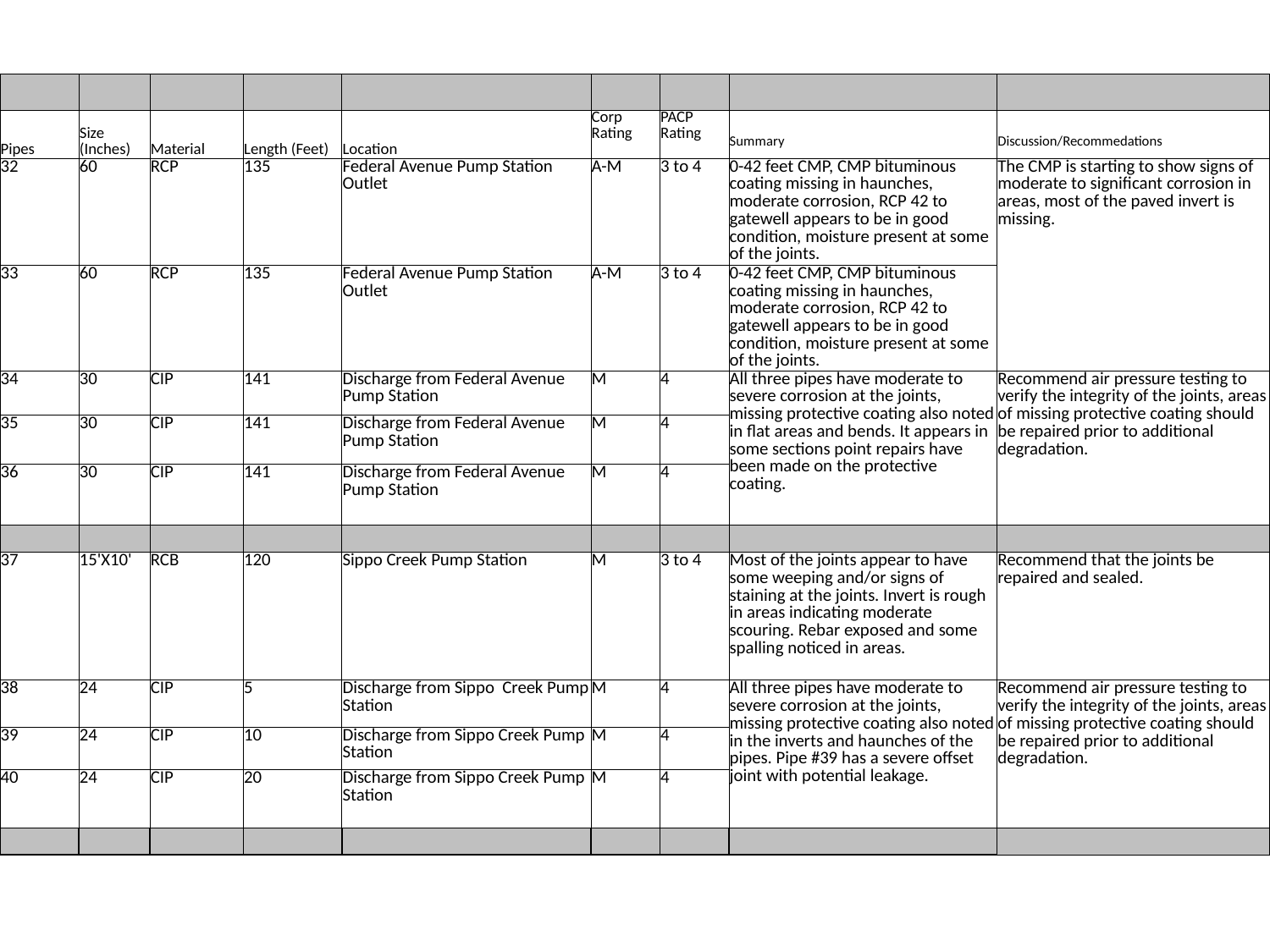

|  |  |  |  |  |  |  |  |  |
| --- | --- | --- | --- | --- | --- | --- | --- | --- |
| Pipes | Size (Inches) | Material | Length (Feet) | Location | Corp Rating | PACP Rating | Summary | Discussion/Recommedations |
| 32 | 60 | RCP | 135 | Federal Avenue Pump Station Outlet | A-M | 3 to 4 | 0-42 feet CMP, CMP bituminous coating missing in haunches, moderate corrosion, RCP 42 to gatewell appears to be in good condition, moisture present at some of the joints. | The CMP is starting to show signs of moderate to significant corrosion in areas, most of the paved invert is missing. |
| 33 | 60 | RCP | 135 | Federal Avenue Pump Station Outlet | A-M | 3 to 4 | 0-42 feet CMP, CMP bituminous coating missing in haunches, moderate corrosion, RCP 42 to gatewell appears to be in good condition, moisture present at some of the joints. |  |
| 34 | 30 | CIP | 141 | Discharge from Federal Avenue Pump Station | M | 4 | All three pipes have moderate to severe corrosion at the joints, missing protective coating also noted in flat areas and bends. It appears in some sections point repairs have been made on the protective coating. | Recommend air pressure testing to verify the integrity of the joints, areas of missing protective coating should be repaired prior to additional degradation. |
| 35 | 30 | CIP | 141 | Discharge from Federal Avenue Pump Station | M | 4 |  |  |
| 36 | 30 | CIP | 141 | Discharge from Federal Avenue Pump Station | M | 4 |  |  |
|  |  |  |  |  |  |  |  |  |
| 37 | 15'X10' | RCB | 120 | Sippo Creek Pump Station | M | 3 to 4 | Most of the joints appear to have some weeping and/or signs of staining at the joints. Invert is rough in areas indicating moderate scouring. Rebar exposed and some spalling noticed in areas. | Recommend that the joints be repaired and sealed. |
| 38 | 24 | CIP | 5 | Discharge from Sippo Creek Pump Station | M | 4 | All three pipes have moderate to severe corrosion at the joints, missing protective coating also noted in the inverts and haunches of the pipes. Pipe #39 has a severe offset joint with potential leakage. | Recommend air pressure testing to verify the integrity of the joints, areas of missing protective coating should be repaired prior to additional degradation. |
| 39 | 24 | CIP | 10 | Discharge from Sippo Creek Pump Station | M | 4 |  |  |
| 40 | 24 | CIP | 20 | Discharge from Sippo Creek Pump Station | M | 4 |  |  |
|  |  |  |  |  |  |  |  |  |